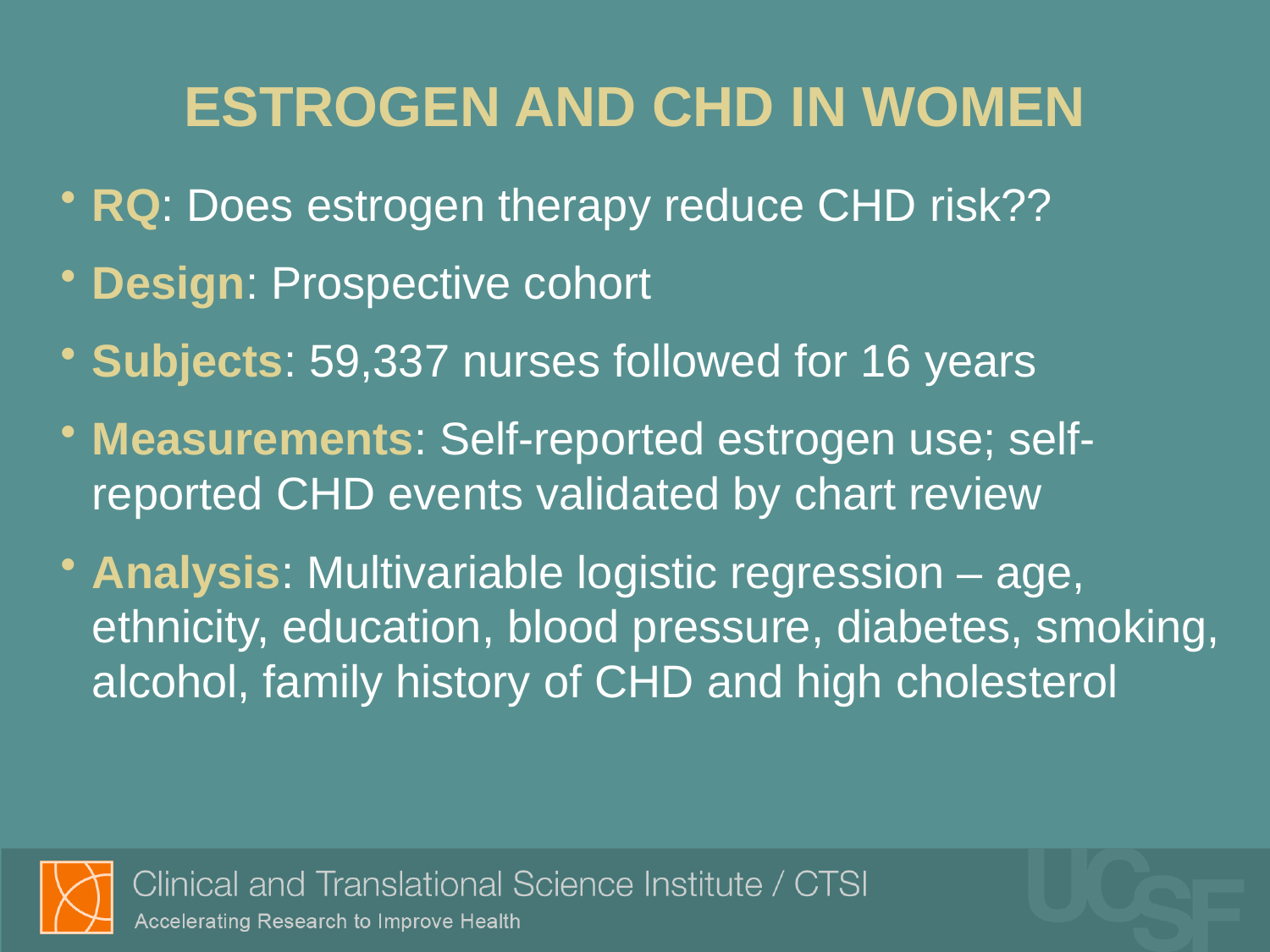

# ESTROGEN AND CHD IN WOMEN
RQ: Does estrogen therapy reduce CHD risk??
Design: Prospective cohort
Subjects: 59,337 nurses followed for 16 years
Measurements: Self-reported estrogen use; self-reported CHD events validated by chart review
Analysis: Multivariable logistic regression – age, ethnicity, education, blood pressure, diabetes, smoking, alcohol, family history of CHD and high cholesterol